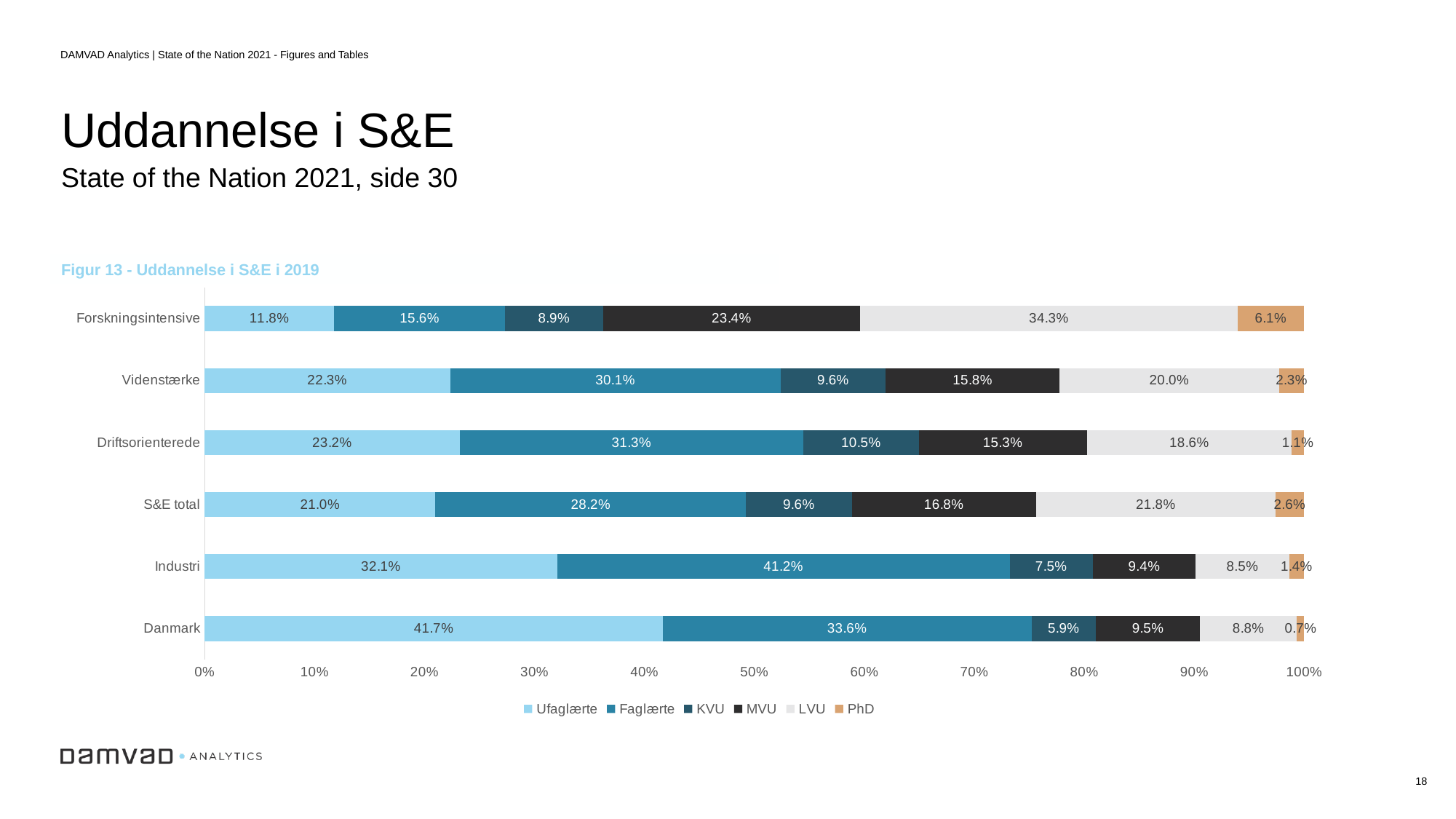

DAMVAD Analytics | State of the Nation 2021 - Figures and Tables
Uddannelse i S&E
State of the Nation 2021, side 30
Figur 13 - Uddannelse i S&E i 2019

### Chart

| Category | Ufaglærte | Faglærte | KVU | MVU | LVU | PhD |
|---|---|---|---|---|---|---|
| Danmark | 0.4166 | 0.3355 | 0.0586 | 0.0945 | 0.08834 | 0.00656 |
| Industri | 0.3205 | 0.41185 | 0.0753 | 0.09376 | 0.08497 | 0.01365 |
| S&E total | 0.20988 | 0.28248 | 0.09621 | 0.1677 | 0.2176 | 0.02622 |
| Driftsorienterede | 0.23175 | 0.3129 | 0.10474 | 0.15303 | 0.1861677 | 0.01142 |
| Videnstærke | 0.223144 | 0.3007 | 0.09564 | 0.157888 | 0.19983 | 0.02281 |
| Forskningsintensive | 0.11774 | 0.1555355 | 0.089009 | 0.233885 | 0.34317 | 0.060665 |
18